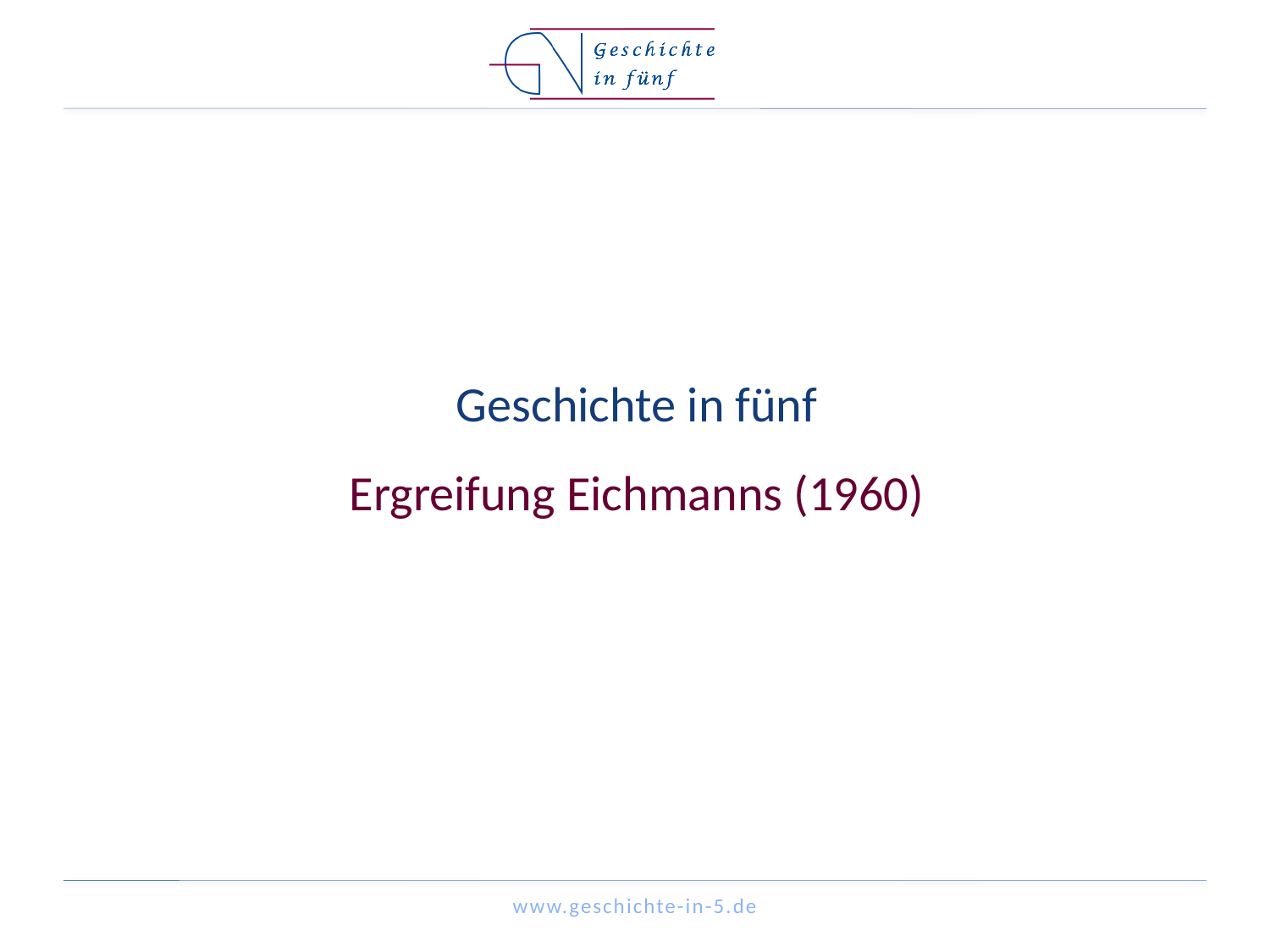

# Geschichte in fünf Ergreifung Eichmanns (1960)